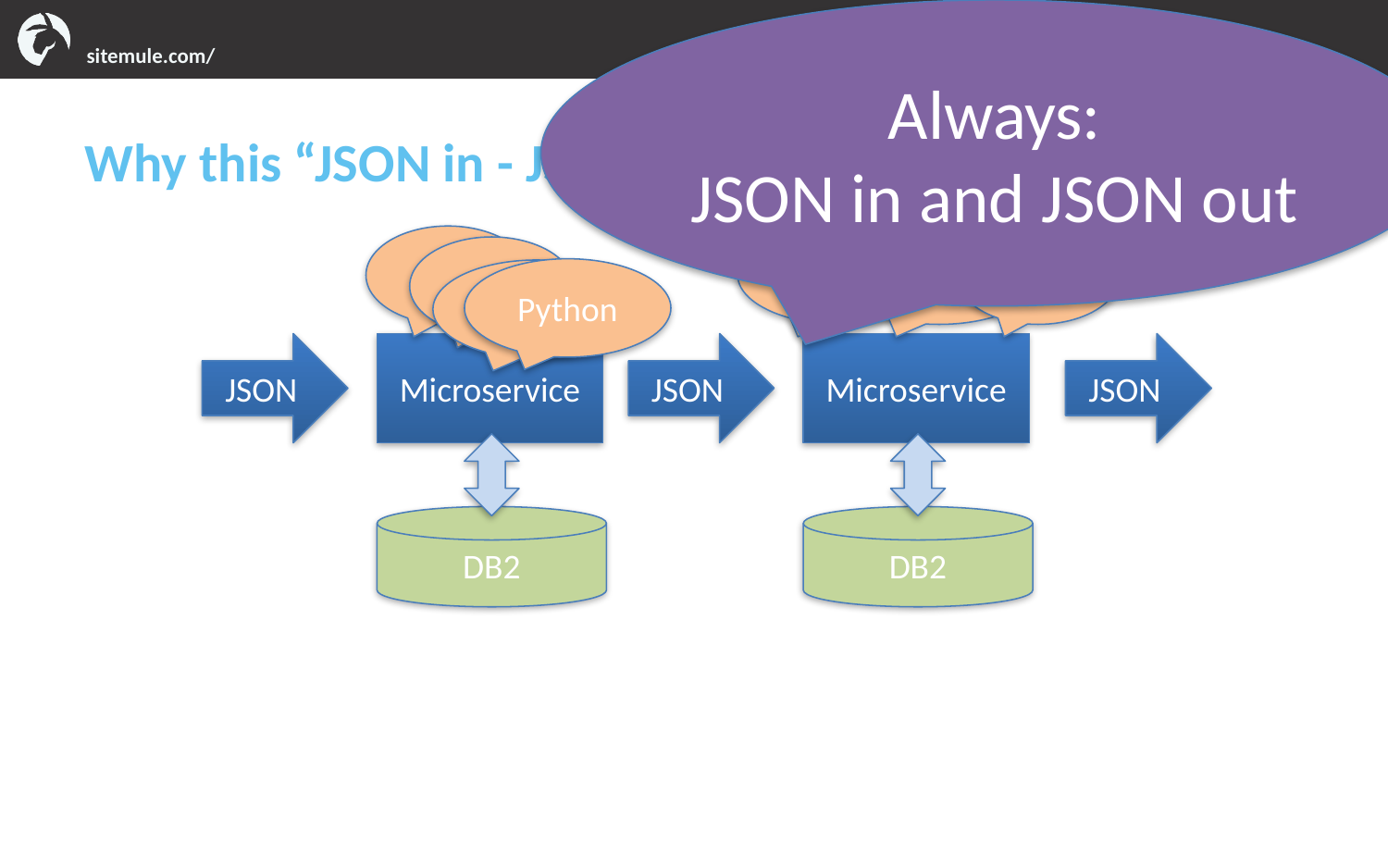

Always:
JSON in and JSON out
# Why this “JSON in - JSON out” paradigm?
RPG
Python
Node.js
RPG
JAVA
Python
Node.js
JSON
Microservice
JSON
Microservice
JSON

DB2
DB2